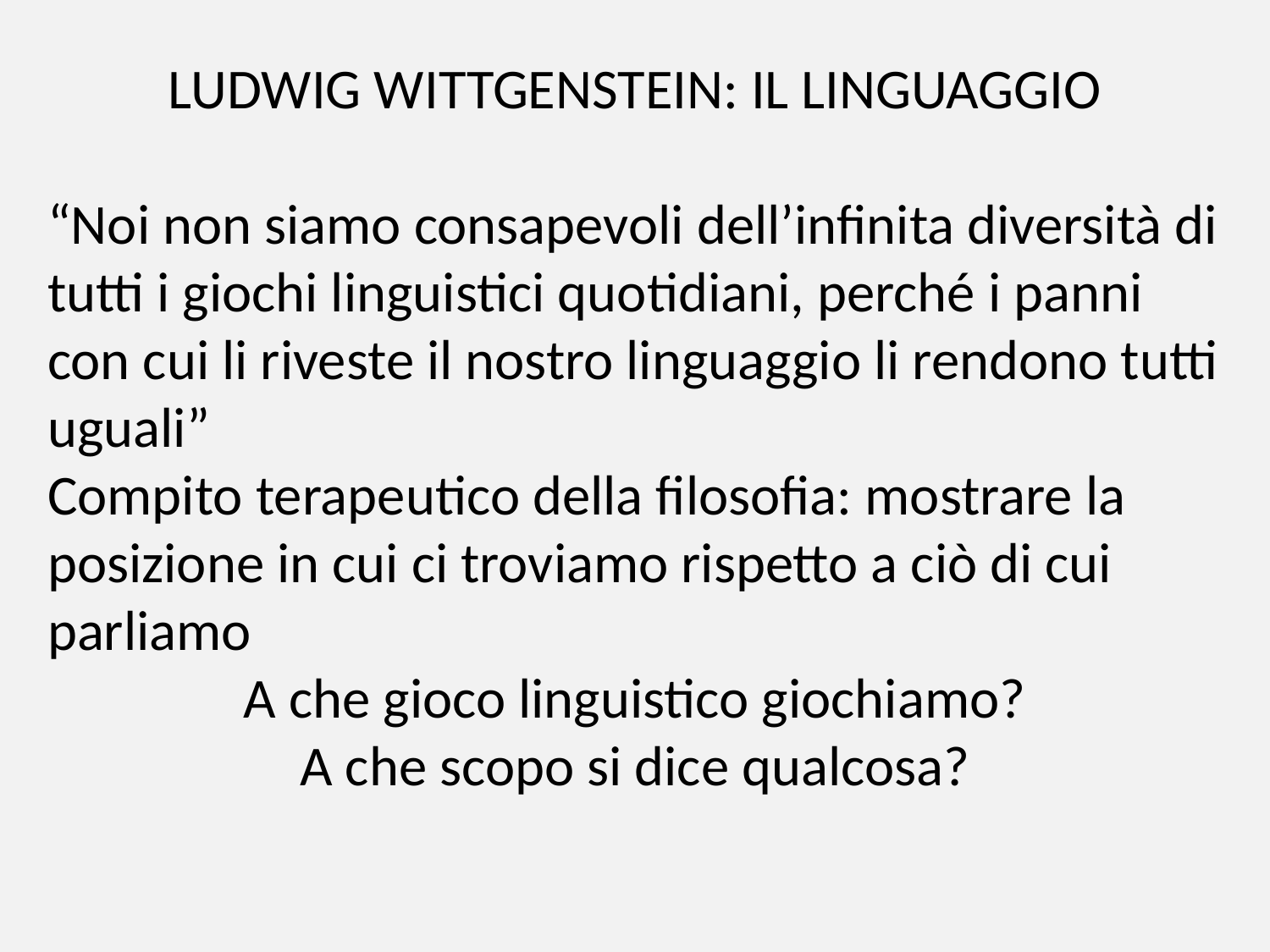

LUDWIG WITTGENSTEIN: IL LINGUAGGIO

“Noi non siamo consapevoli dell’infinita diversità di tutti i giochi linguistici quotidiani, perché i panni con cui li riveste il nostro linguaggio li rendono tutti uguali”
Compito terapeutico della filosofia: mostrare la posizione in cui ci troviamo rispetto a ciò di cui parliamo
A che gioco linguistico giochiamo?
A che scopo si dice qualcosa?